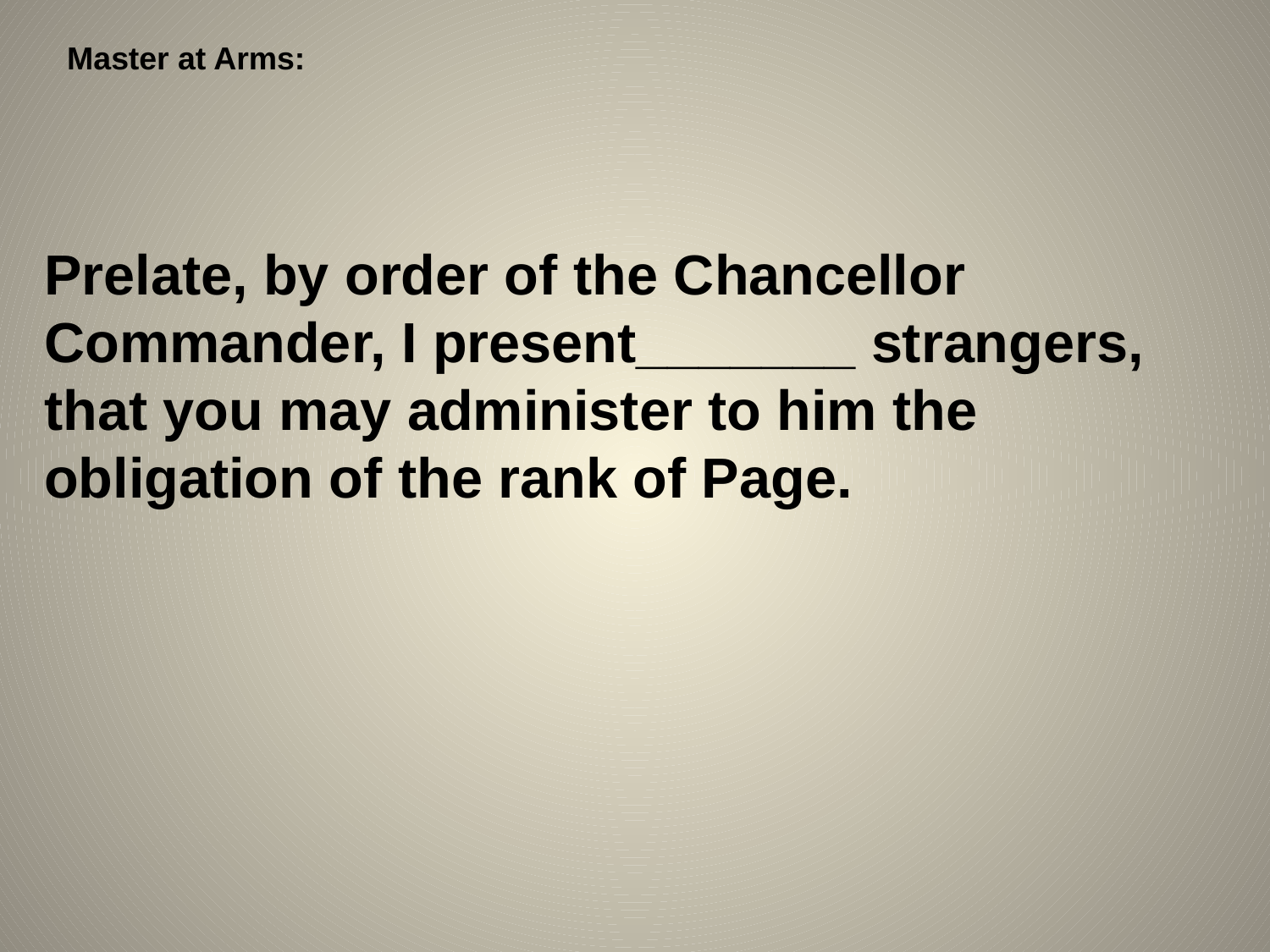

Master at Arms:
Prelate, by order of the Chancellor Commander, I present_______ strangers,
that you may administer to him the obligation of the rank of Page.